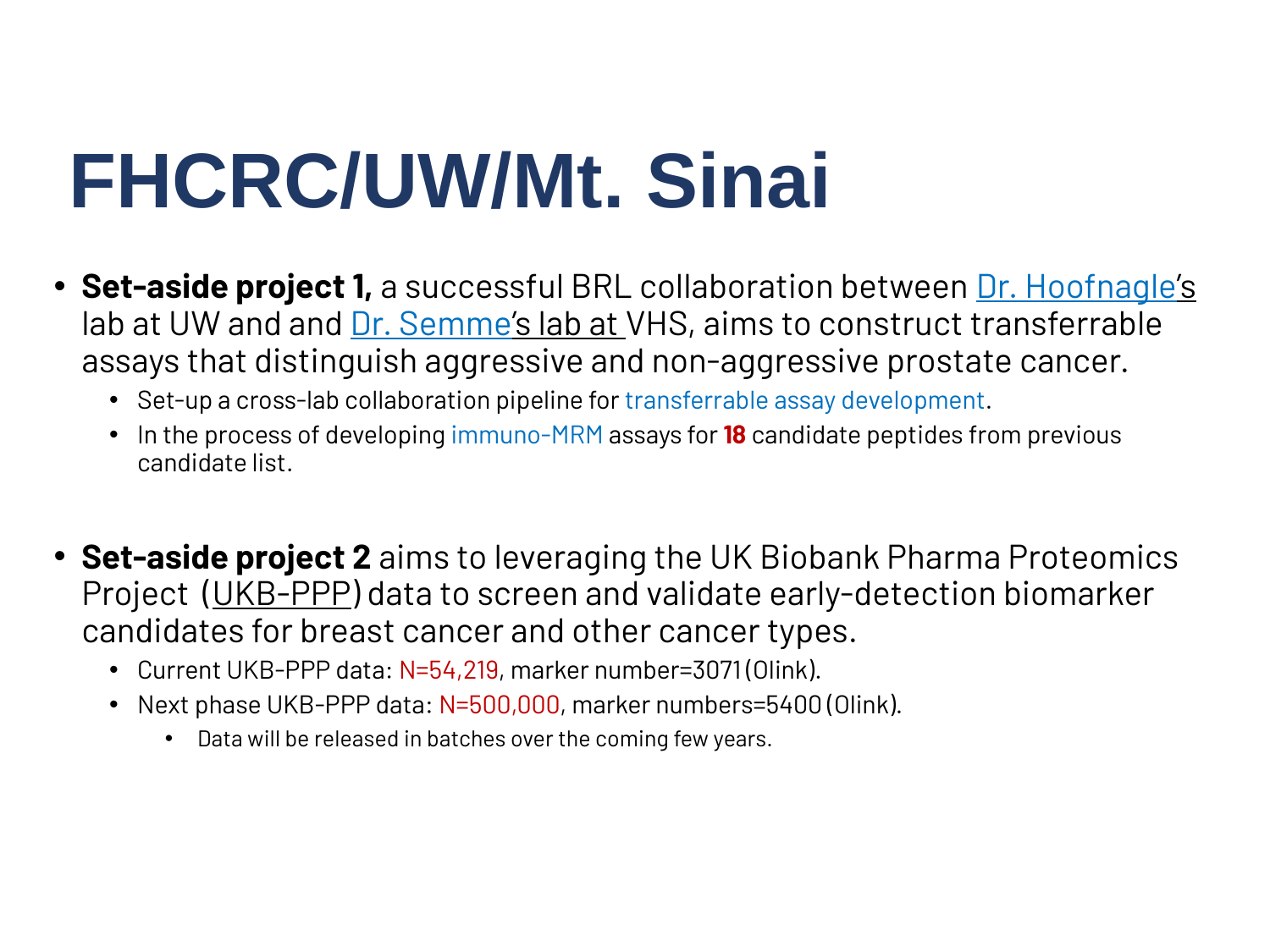

# FHCRC/UW/Mt. Sinai
Set-aside project 1, a successful BRL collaboration between Dr. Hoofnagle’s lab at UW and and Dr. Semme’s lab at VHS, aims to construct transferrable assays that distinguish aggressive and non-aggressive prostate cancer.
Set-up a cross-lab collaboration pipeline for transferrable assay development.
In the process of developing immuno-MRM assays for 18 candidate peptides from previous candidate list.

Set-aside project 2 aims to leveraging the UK Biobank Pharma Proteomics Project  (UKB-PPP) data to screen and validate early-detection biomarker candidates for breast cancer and other cancer types.
Current UKB-PPP data: N=54,219, marker number=3071 (Olink).
Next phase UKB-PPP data: N=500,000, marker numbers=5400 (Olink).
 Data will be released in batches over the coming few years.